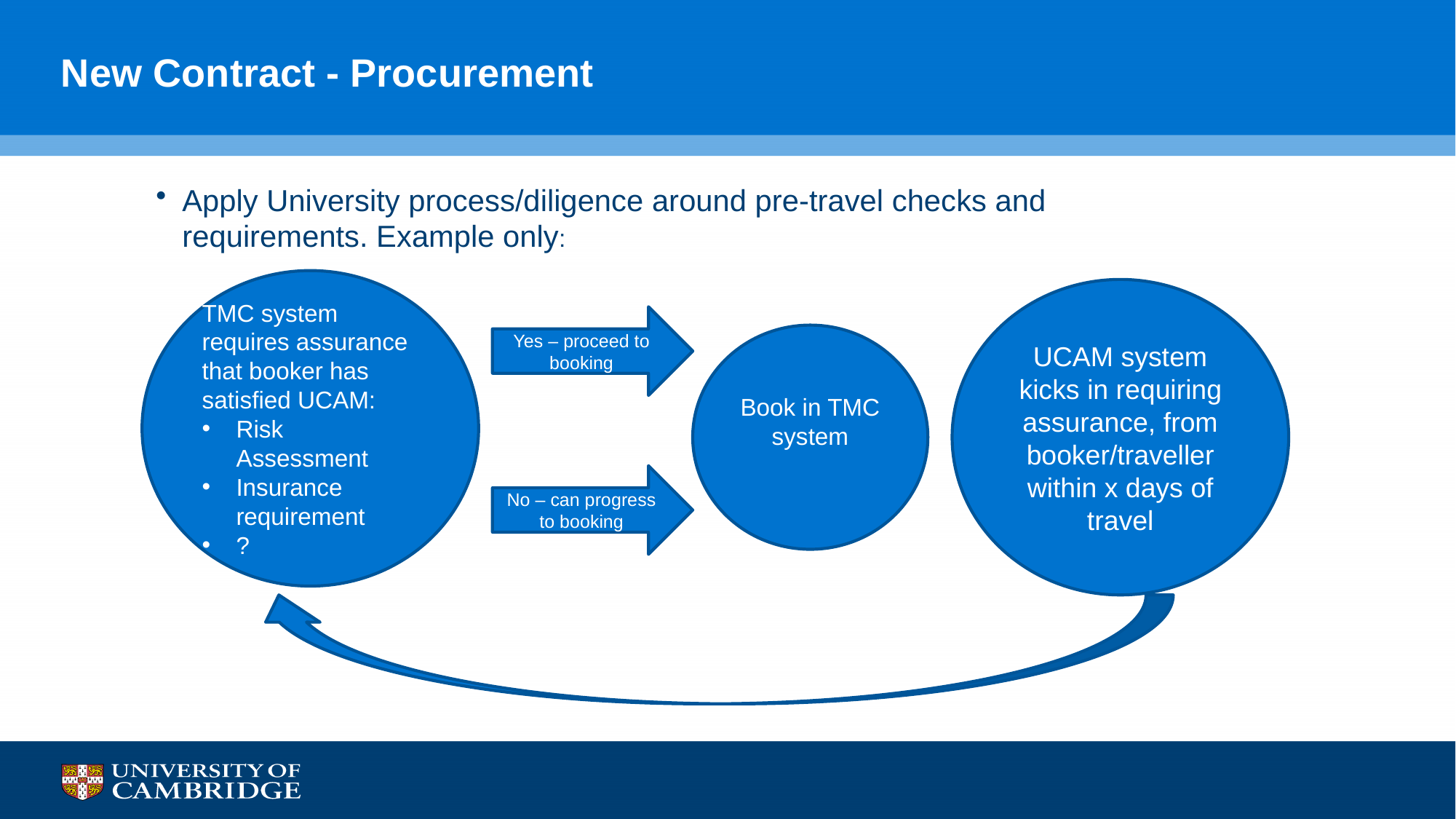

# New Contract - Procurement

Apply University process/diligence around pre-travel checks and requirements. Example only:

TMC system requires assurance that booker has satisfied UCAM:
Risk Assessment
Insurance requirement
?
UCAM system kicks in requiring assurance, from booker/traveller within x days of travel
Yes – proceed to booking
Book in TMC system

No – can progress to booking